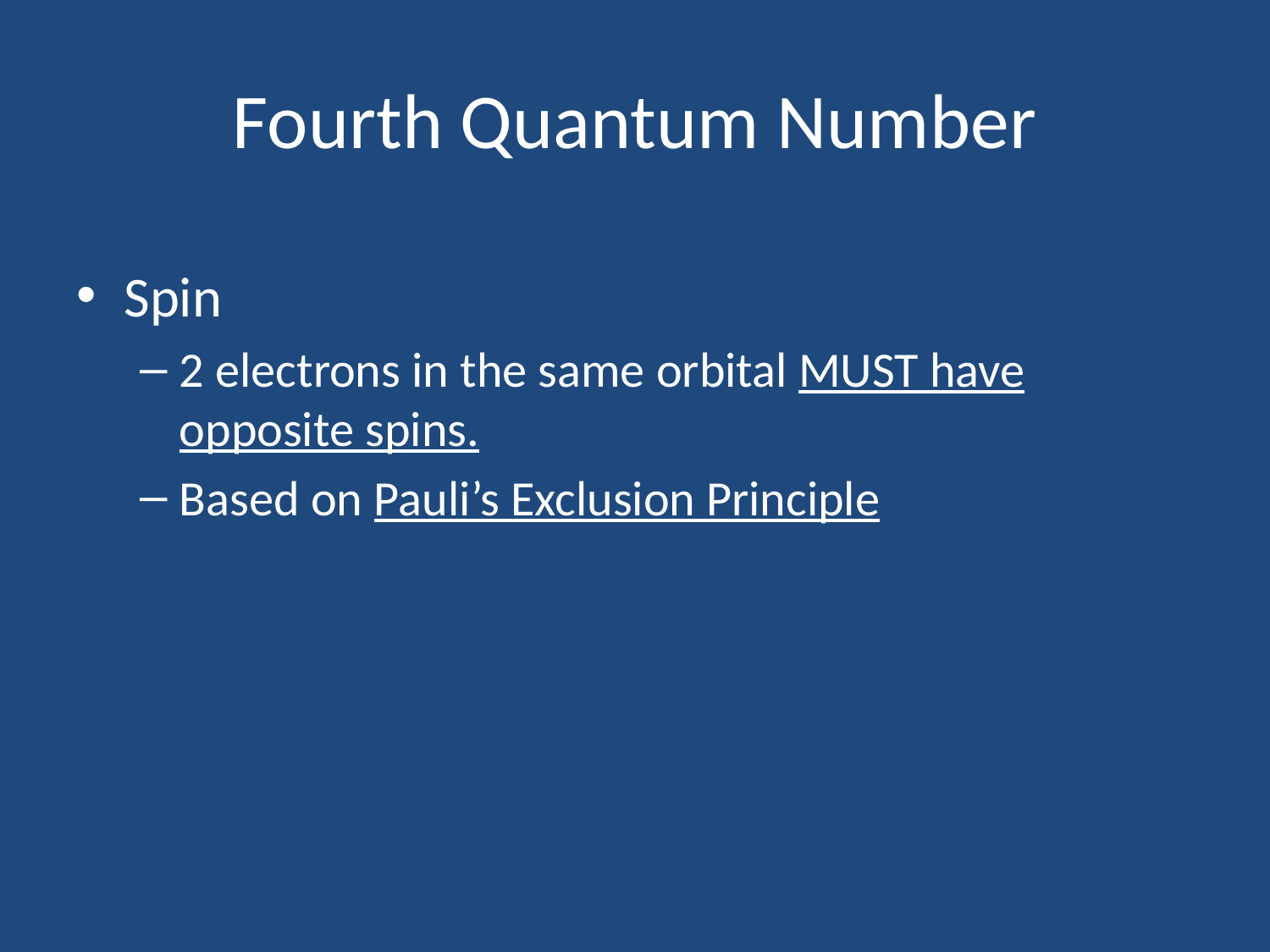

# Fourth Quantum Number
Spin
2 electrons in the same orbital MUST have opposite spins.
Based on Pauli’s Exclusion Principle